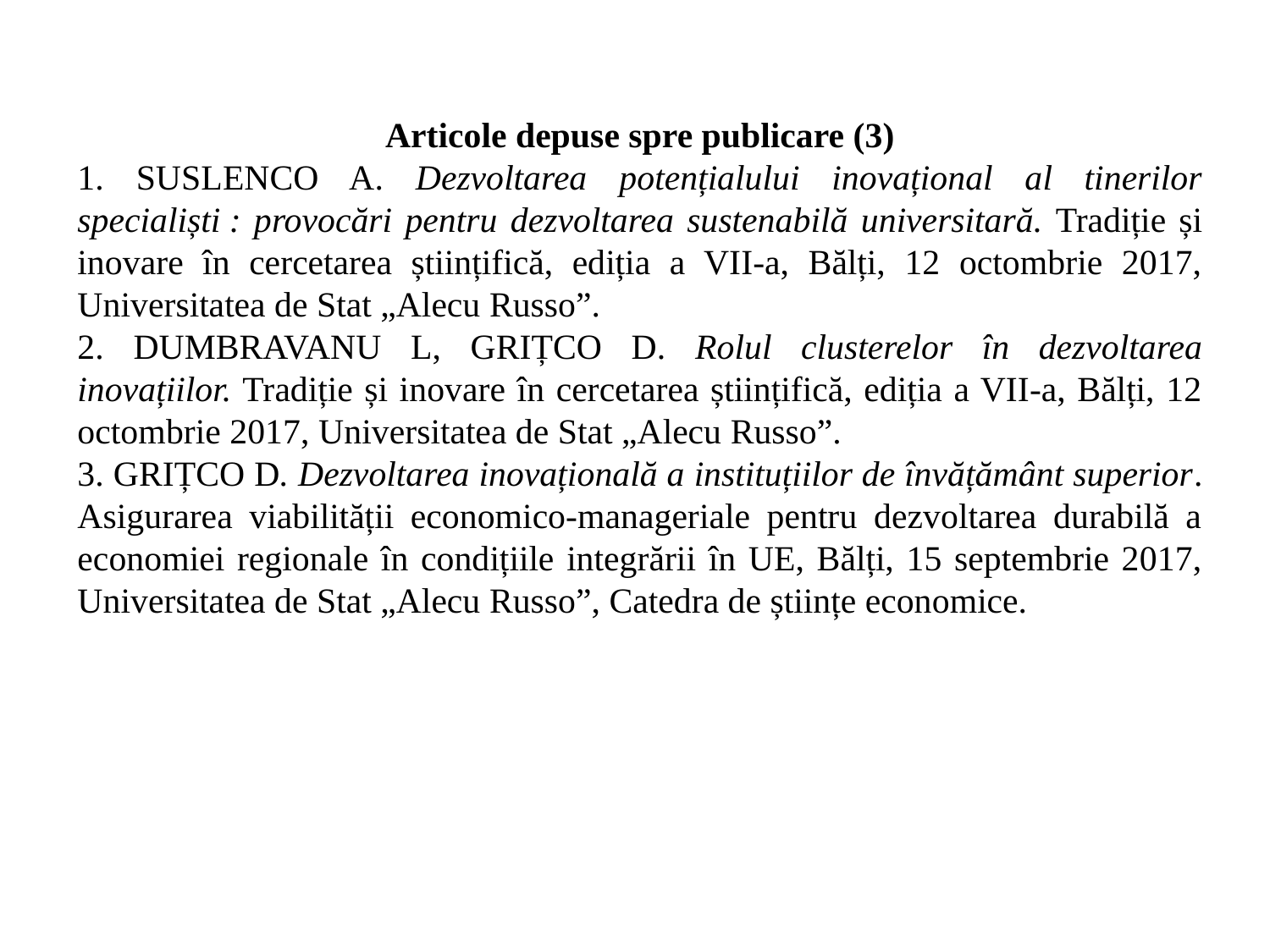

Articole depuse spre publicare (3)
1. SUSLENCO A. Dezvoltarea potențialului inovațional al tinerilor specialiști : provocări pentru dezvoltarea sustenabilă universitară. Tradiție și inovare în cercetarea științifică, ediția a VII-a, Bălți, 12 octombrie 2017, Universitatea de Stat „Alecu Russo”.
2. DUMBRAVANU L, GRIȚCO D. Rolul clusterelor în dezvoltarea inovațiilor. Tradiție și inovare în cercetarea științifică, ediția a VII-a, Bălți, 12 octombrie 2017, Universitatea de Stat „Alecu Russo”.
3. GRIȚCO D. Dezvoltarea inovațională a instituțiilor de învățământ superior. Asigurarea viabilității economico-manageriale pentru dezvoltarea durabilă a economiei regionale în condițiile integrării în UE, Bălți, 15 septembrie 2017, Universitatea de Stat „Alecu Russo”, Catedra de științe economice.